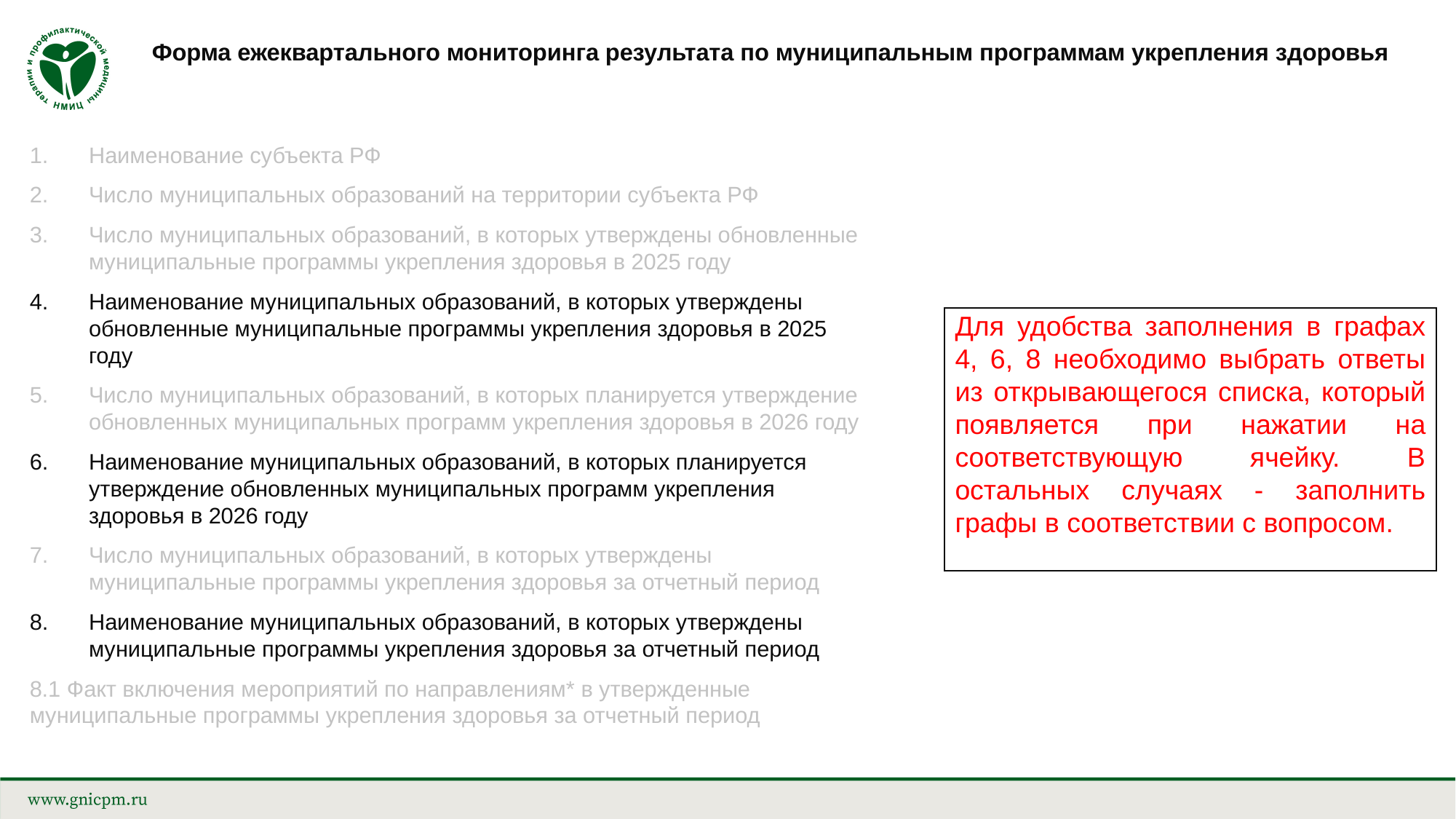

# Форма ежеквартального мониторинга результата по муниципальным программам укрепления здоровья
Наименование субъекта РФ
Число муниципальных образований на территории субъекта РФ
Число муниципальных образований, в которых утверждены обновленные муниципальные программы укрепления здоровья в 2025 году
Наименование муниципальных образований, в которых утверждены обновленные муниципальные программы укрепления здоровья в 2025 году
Число муниципальных образований, в которых планируется утверждение обновленных муниципальных программ укрепления здоровья в 2026 году
Наименование муниципальных образований, в которых планируется утверждение обновленных муниципальных программ укрепления здоровья в 2026 году
Число муниципальных образований, в которых утверждены муниципальные программы укрепления здоровья за отчетный период
Наименование муниципальных образований, в которых утверждены муниципальные программы укрепления здоровья за отчетный период
8.1 Факт включения мероприятий по направлениям* в утвержденные муниципальные программы укрепления здоровья за отчетный период

Для удобства заполнения в графах 4, 6, 8 необходимо выбрать ответы из открывающегося списка, который появляется при нажатии на соответствующую ячейку. В остальных случаях - заполнить графы в соответствии с вопросом.